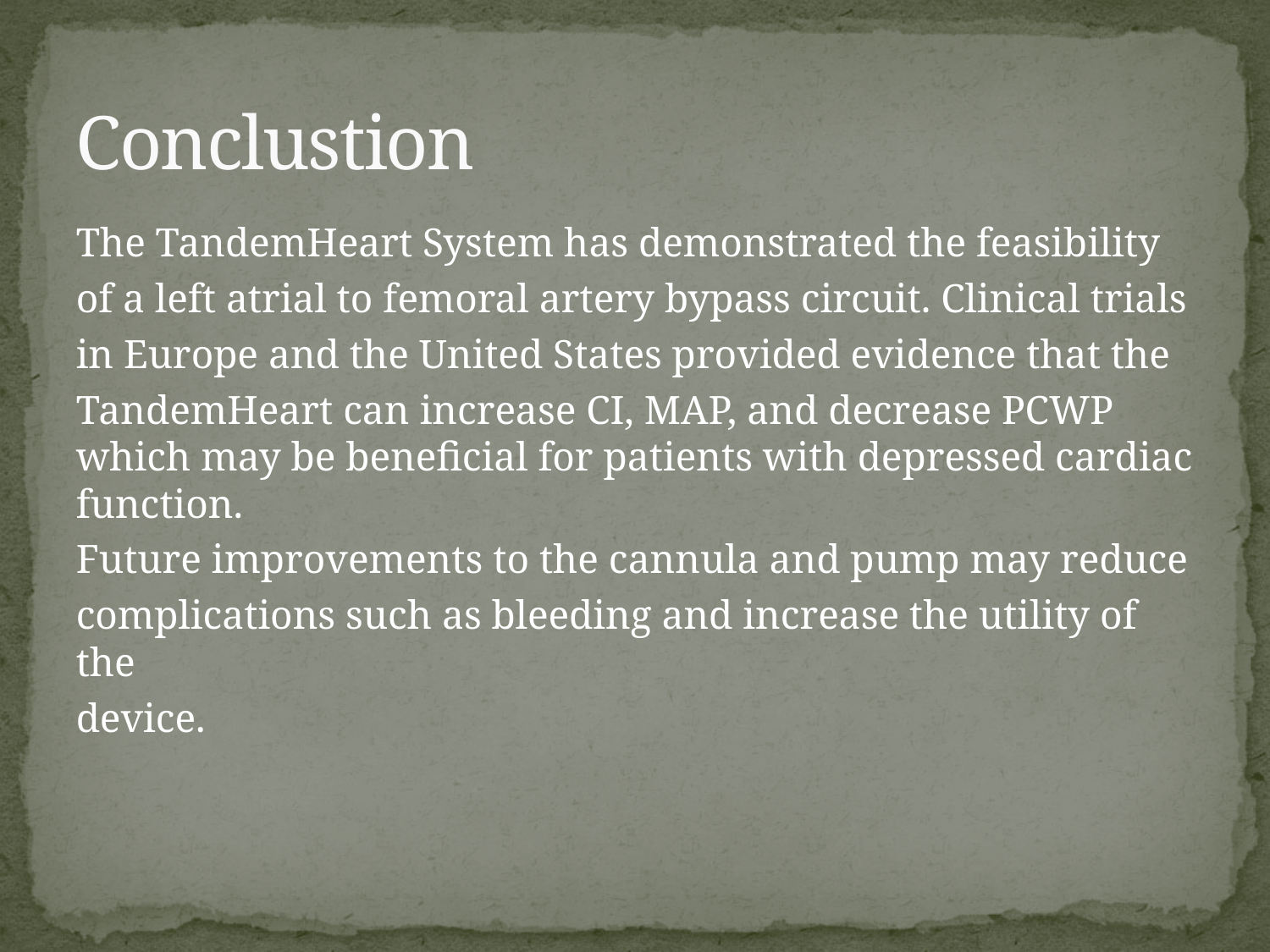

# Conclustion
The TandemHeart System has demonstrated the feasibility
of a left atrial to femoral artery bypass circuit. Clinical trials
in Europe and the United States provided evidence that the
TandemHeart can increase CI, MAP, and decrease PCWP which may be beneficial for patients with depressed cardiac function.
Future improvements to the cannula and pump may reduce
complications such as bleeding and increase the utility of the
device.